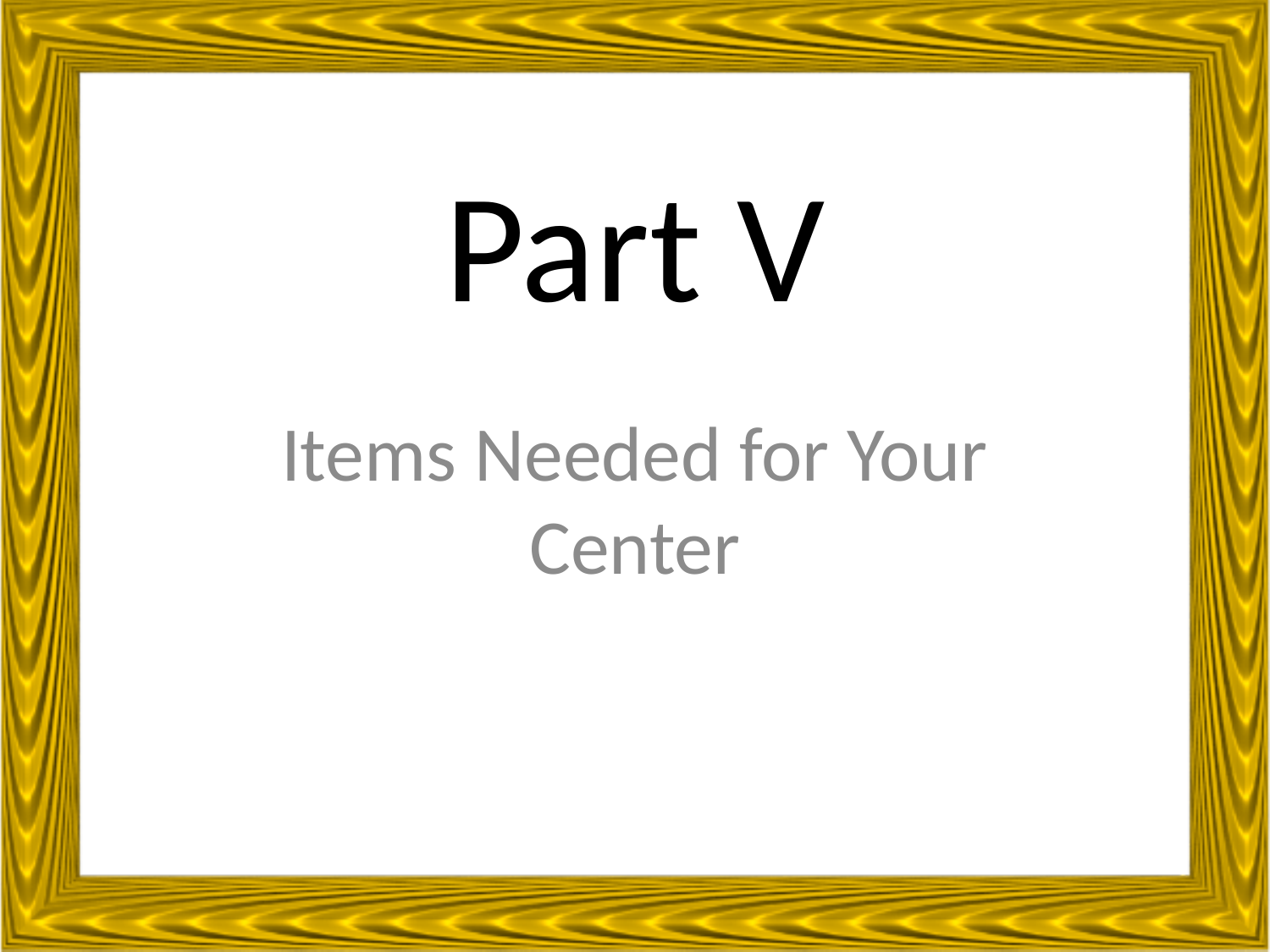

# Part V
Items Needed for Your Center